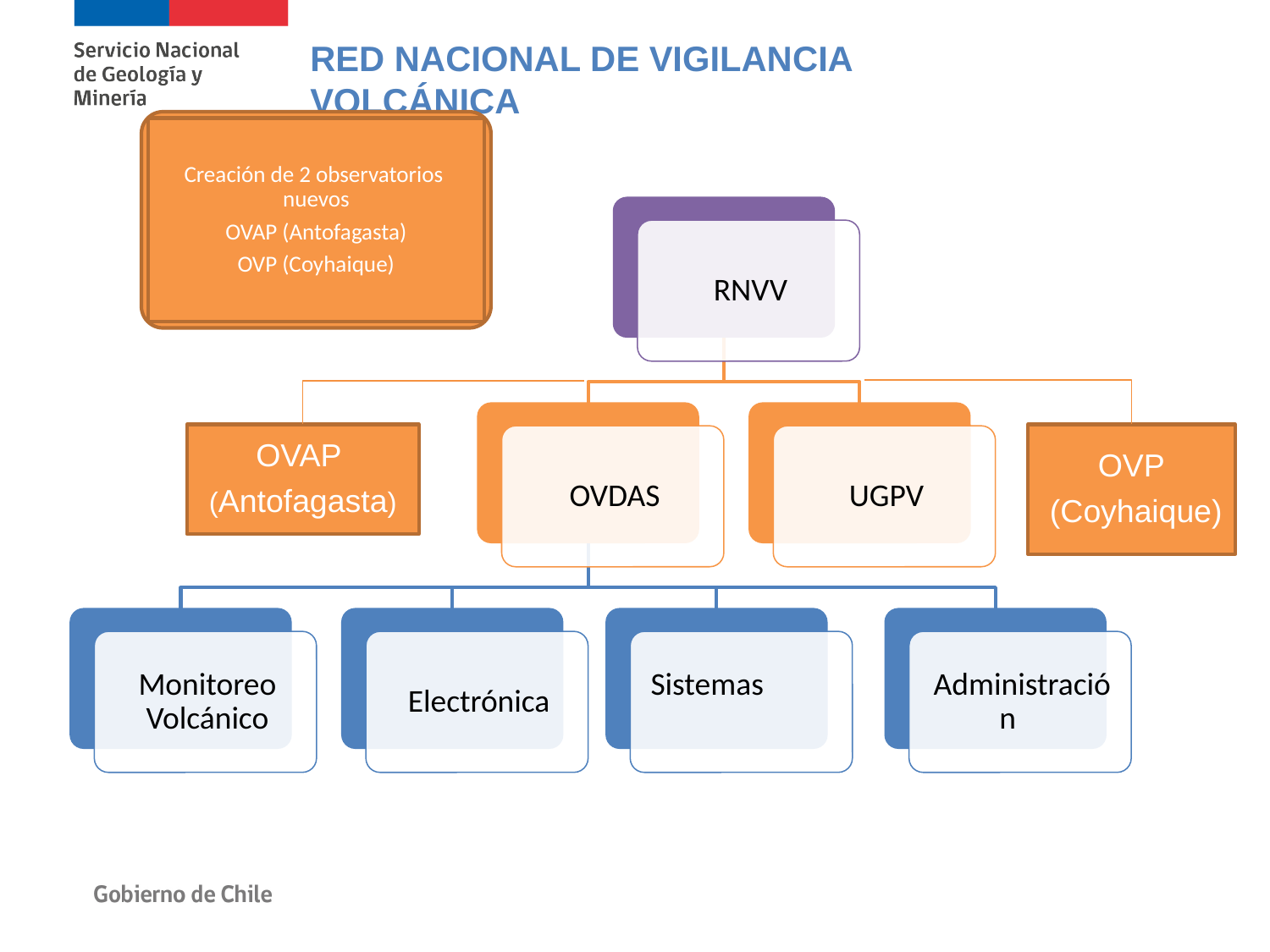

RED NACIONAL DE VIGILANCIA VOLCÁNICA
RNVV
OVDAS
Monitoreo Volcánico
Electrónica
Sistemas
Administración
UGPV

Creación de 2 observatorios  nuevos
OVAP (Antofagasta)
OVP (Coyhaique)
OVAP
(Antofagasta)
OVP
 (Coyhaique)